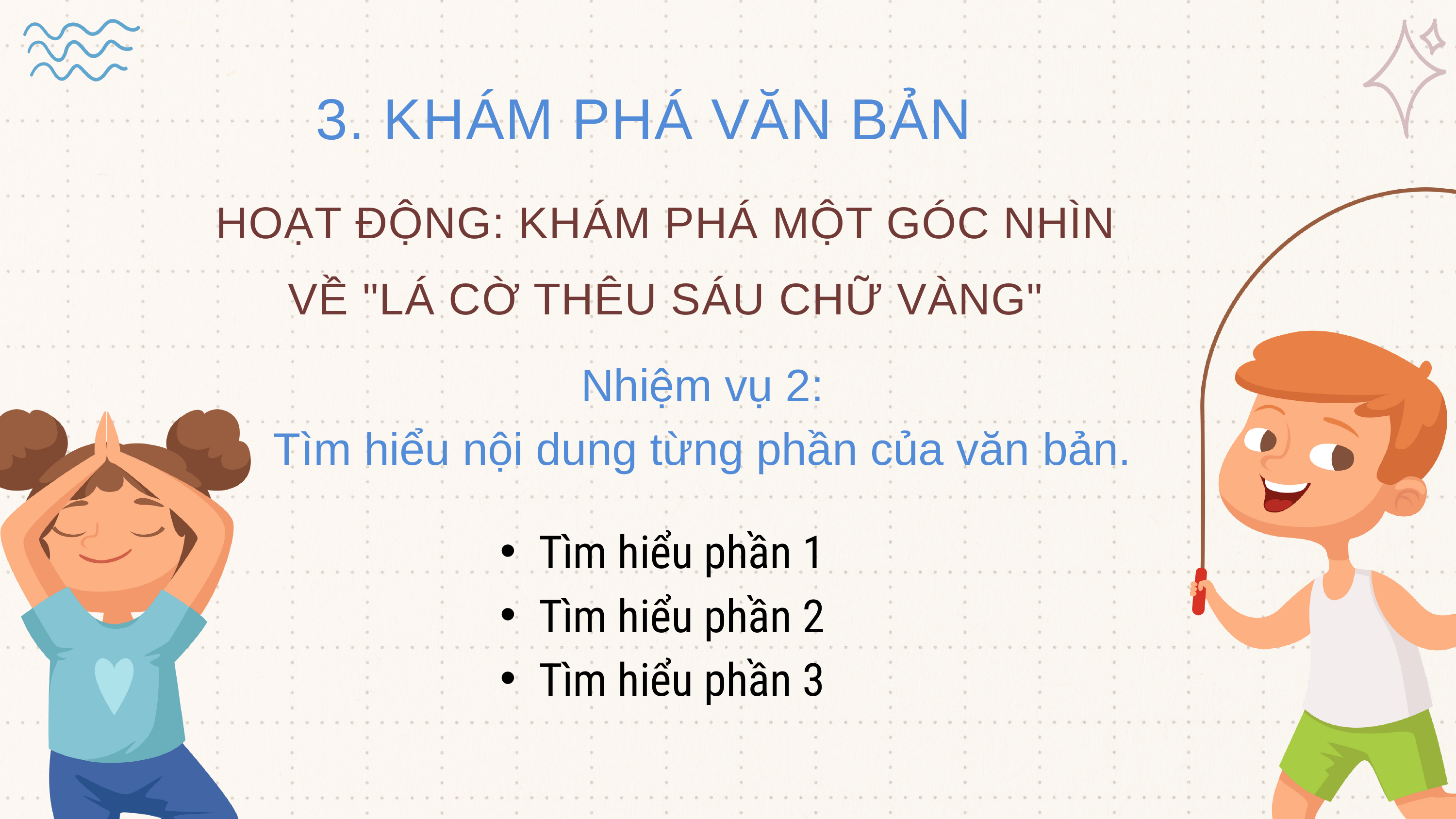

3. KHÁM PHÁ VĂN BẢN
HOẠT ĐỘNG: KHÁM PHÁ MỘT GÓC NHÌN
VỀ "LÁ CỜ THÊU SÁU CHỮ VÀNG"

Nhiệm vụ 2:
Tìm hiểu nội dung từng phần của văn bản.

Tìm hiểu phần 1
Tìm hiểu phần 2
Tìm hiểu phần 3